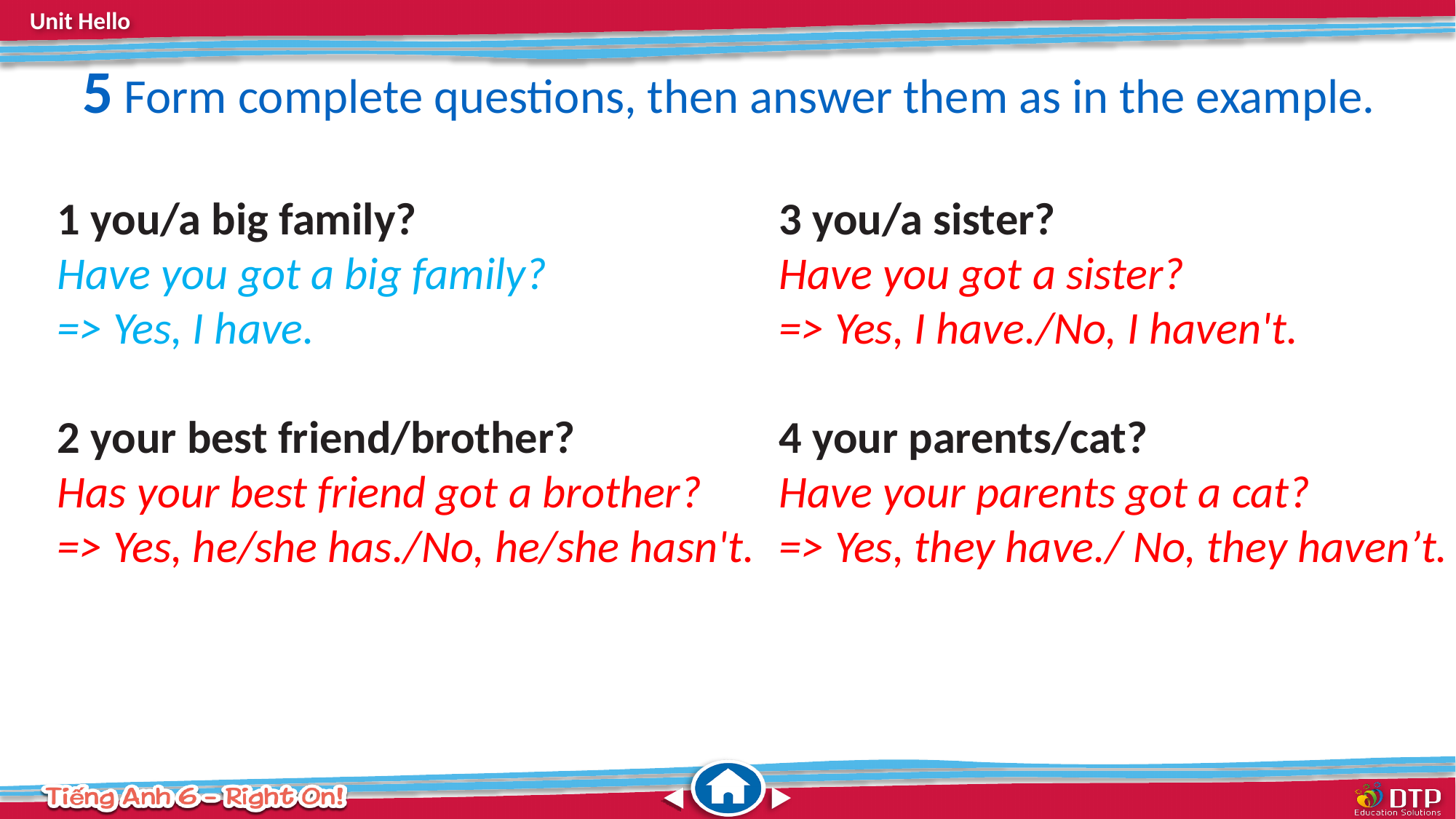

5 Form complete questions, then answer them as in the example.
1 you/a big family?
Have you got a big family?
=> Yes, I have.

2 your best friend/brother?
Has your best friend got a brother?
=> Yes, he/she has./No, he/she hasn't.
3 you/a sister?
Have you got a sister?
=> Yes, I have./No, I haven't.

4 your parents/cat?
Have your parents got a cat?
=> Yes, they have./ No, they haven’t.